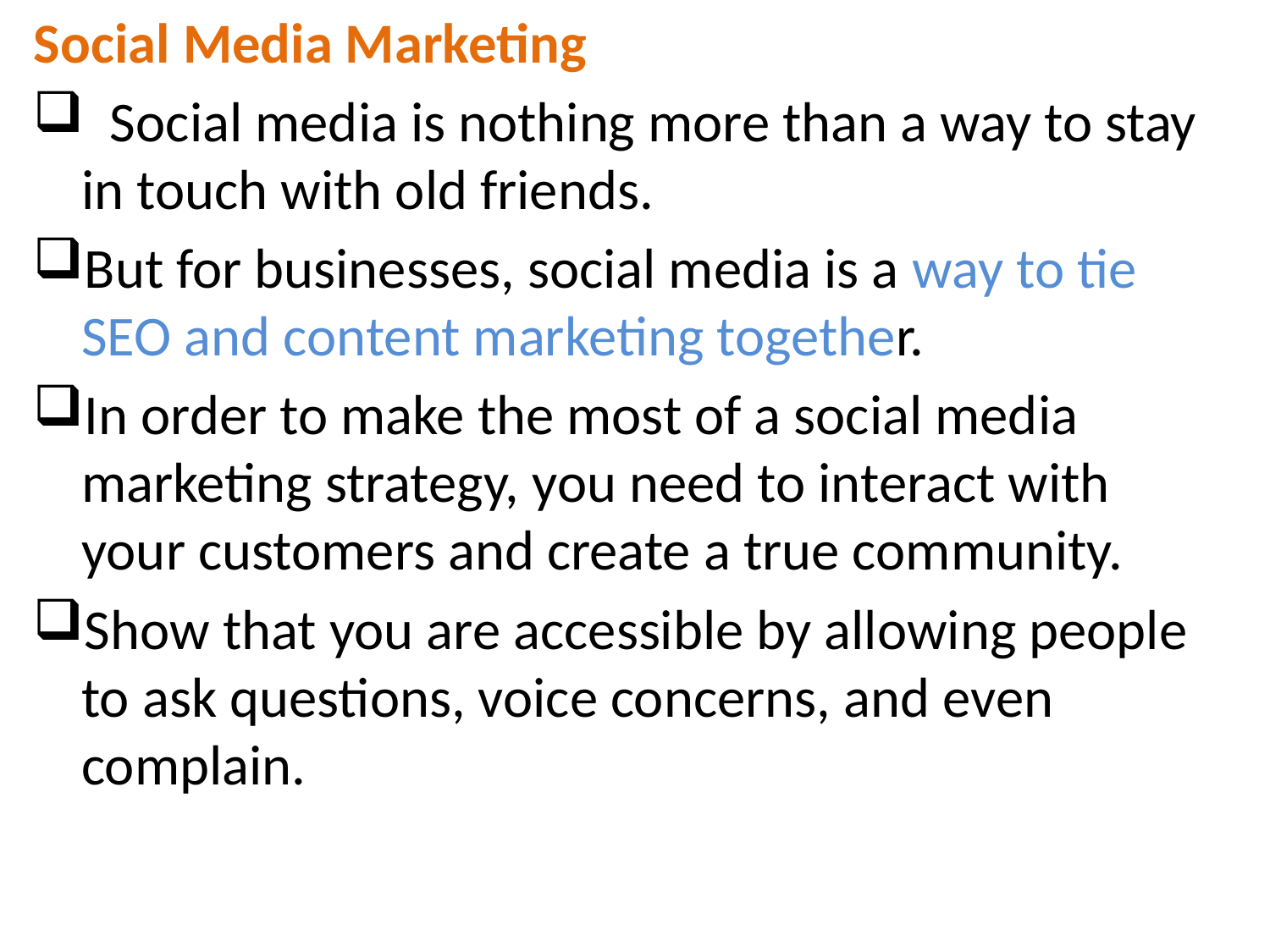

Social Media Marketing
  Social media is nothing more than a way to stay in touch with old friends.
But for businesses, social media is a way to tie SEO and content marketing together.
In order to make the most of a social media marketing strategy, you need to interact with your customers and create a true community.
Show that you are accessible by allowing people to ask questions, voice concerns, and even complain.

#